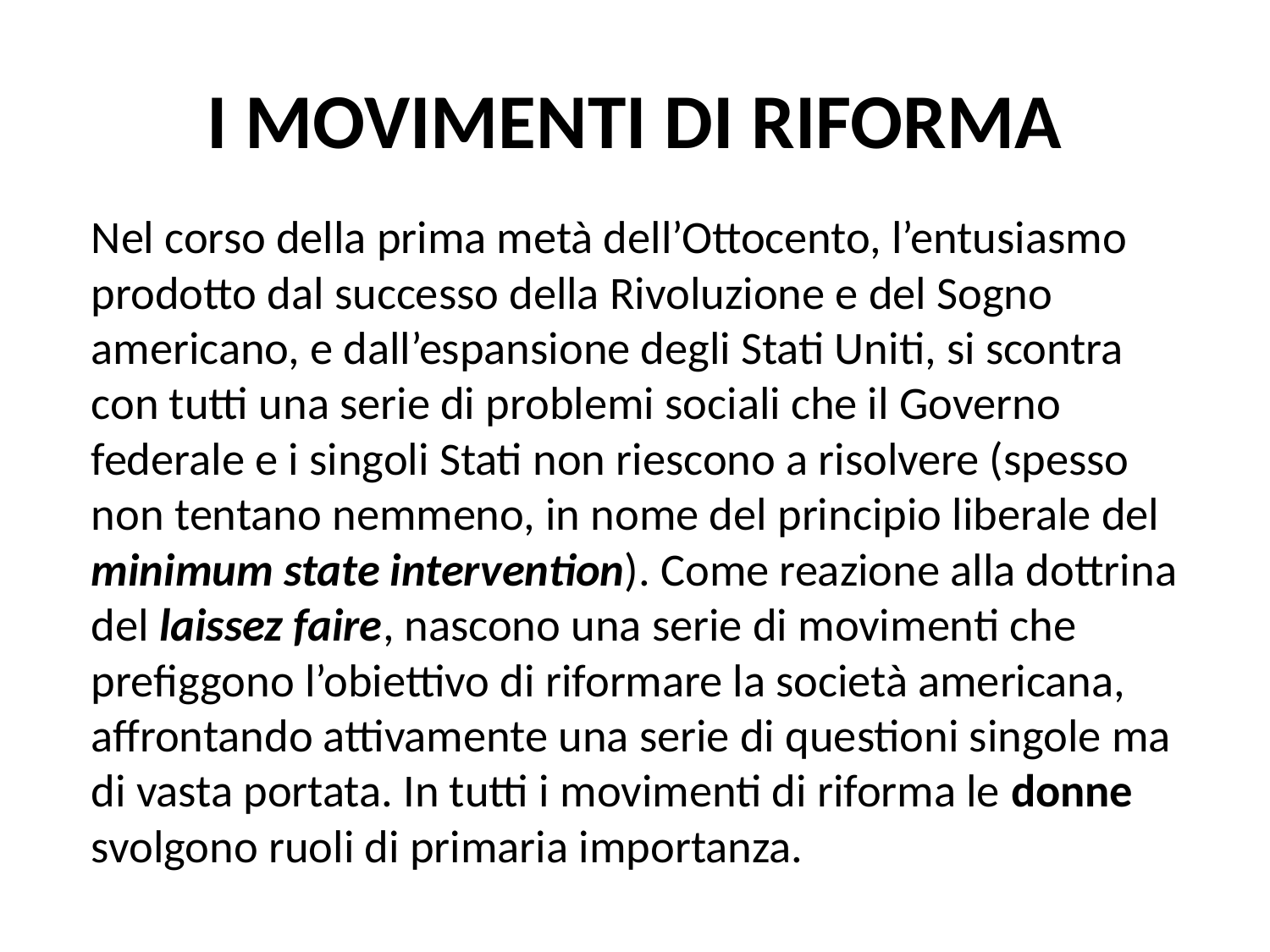

# I MOVIMENTI DI RIFORMA
Nel corso della prima metà dell’Ottocento, l’entusiasmo prodotto dal successo della Rivoluzione e del Sogno americano, e dall’espansione degli Stati Uniti, si scontra con tutti una serie di problemi sociali che il Governo federale e i singoli Stati non riescono a risolvere (spesso non tentano nemmeno, in nome del principio liberale del minimum state intervention). Come reazione alla dottrina del laissez faire, nascono una serie di movimenti che prefiggono l’obiettivo di riformare la società americana, affrontando attivamente una serie di questioni singole ma di vasta portata. In tutti i movimenti di riforma le donne svolgono ruoli di primaria importanza.